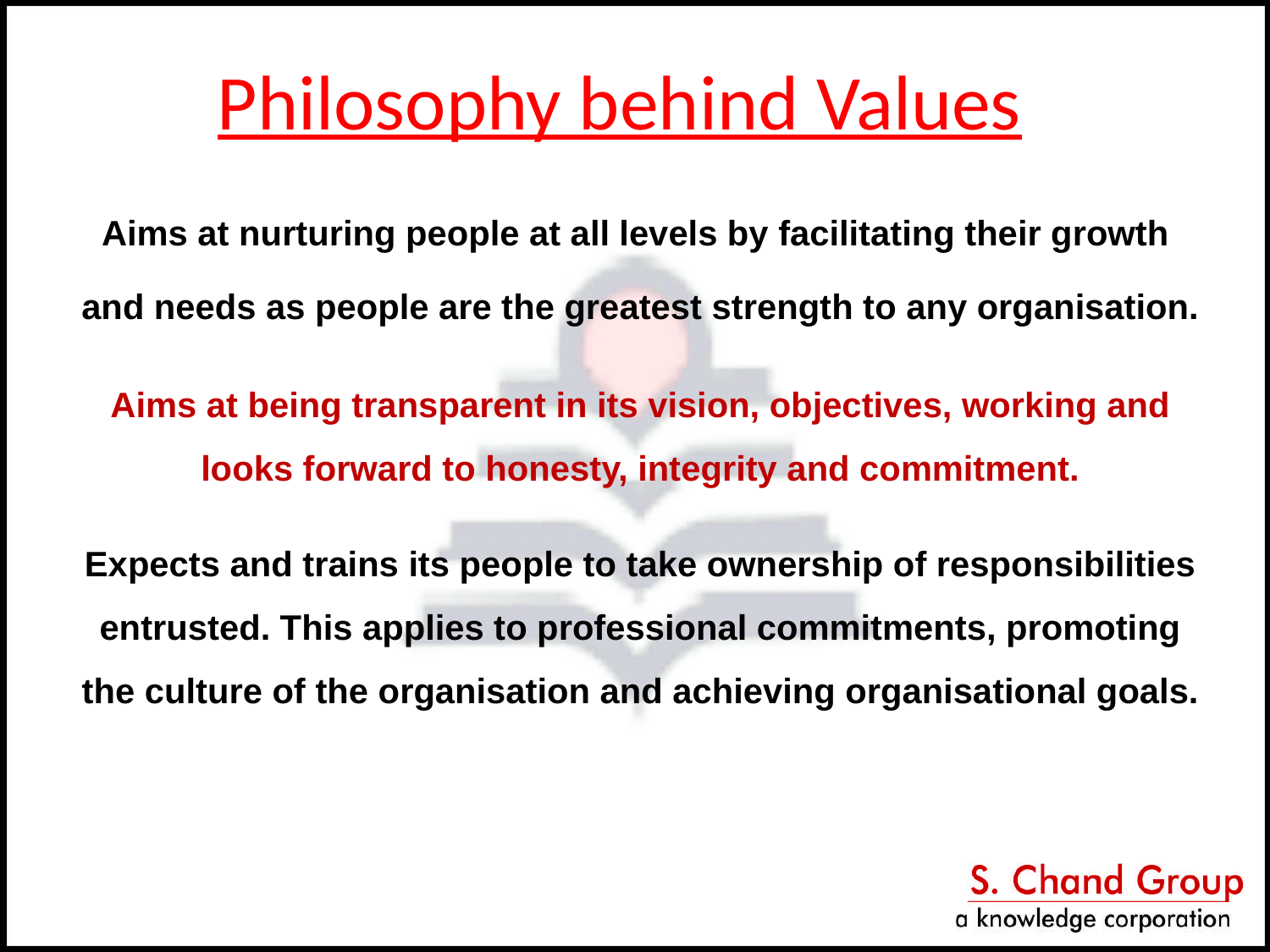

Philosophy behind Values
Aims at nurturing people at all levels by facilitating their growth
and needs as people are the greatest strength to any organisation.
Aims at being transparent in its vision, objectives, working and looks forward to honesty, integrity and commitment.
Expects and trains its people to take ownership of responsibilities entrusted. This applies to professional commitments, promoting the culture of the organisation and achieving organisational goals.